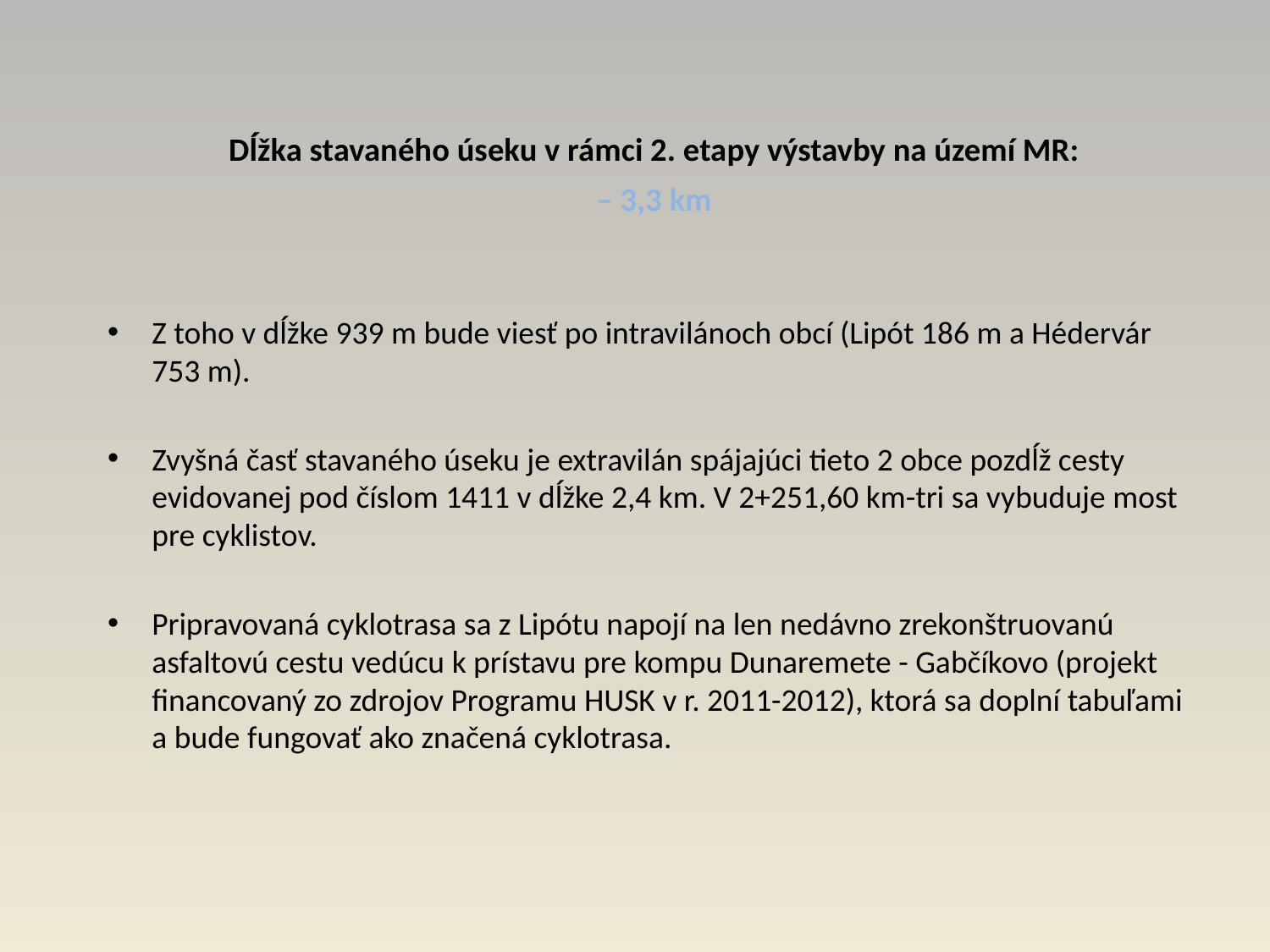

Dĺžka stavaného úseku v rámci 2. etapy výstavby na území MR:
– 3,3 km

Z toho v dĺžke 939 m bude viesť po intravilánoch obcí (Lipót 186 m a Hédervár 753 m).

Zvyšná časť stavaného úseku je extravilán spájajúci tieto 2 obce pozdĺž cesty evidovanej pod číslom 1411 v dĺžke 2,4 km. V 2+251,60 km-tri sa vybuduje most pre cyklistov.

Pripravovaná cyklotrasa sa z Lipótu napojí na len nedávno zrekonštruovanú asfaltovú cestu vedúcu k prístavu pre kompu Dunaremete - Gabčíkovo (projekt financovaný zo zdrojov Programu HUSK v r. 2011-2012), ktorá sa doplní tabuľami a bude fungovať ako značená cyklotrasa.